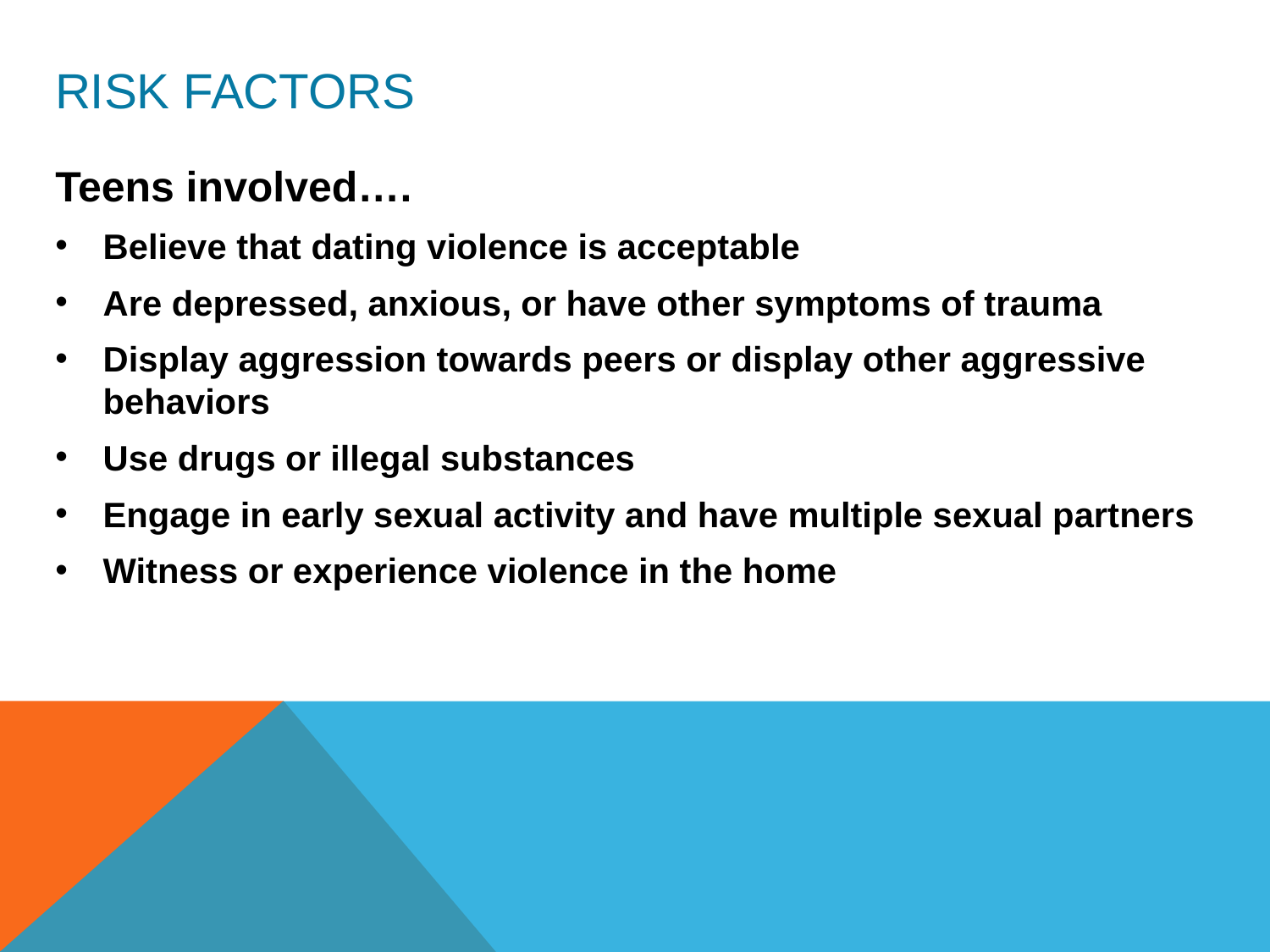

# RISK FACTORS
Teens involved….
Believe that dating violence is acceptable
Are depressed, anxious, or have other symptoms of trauma
Display aggression towards peers or display other aggressive behaviors
Use drugs or illegal substances
Engage in early sexual activity and have multiple sexual partners
Witness or experience violence in the home